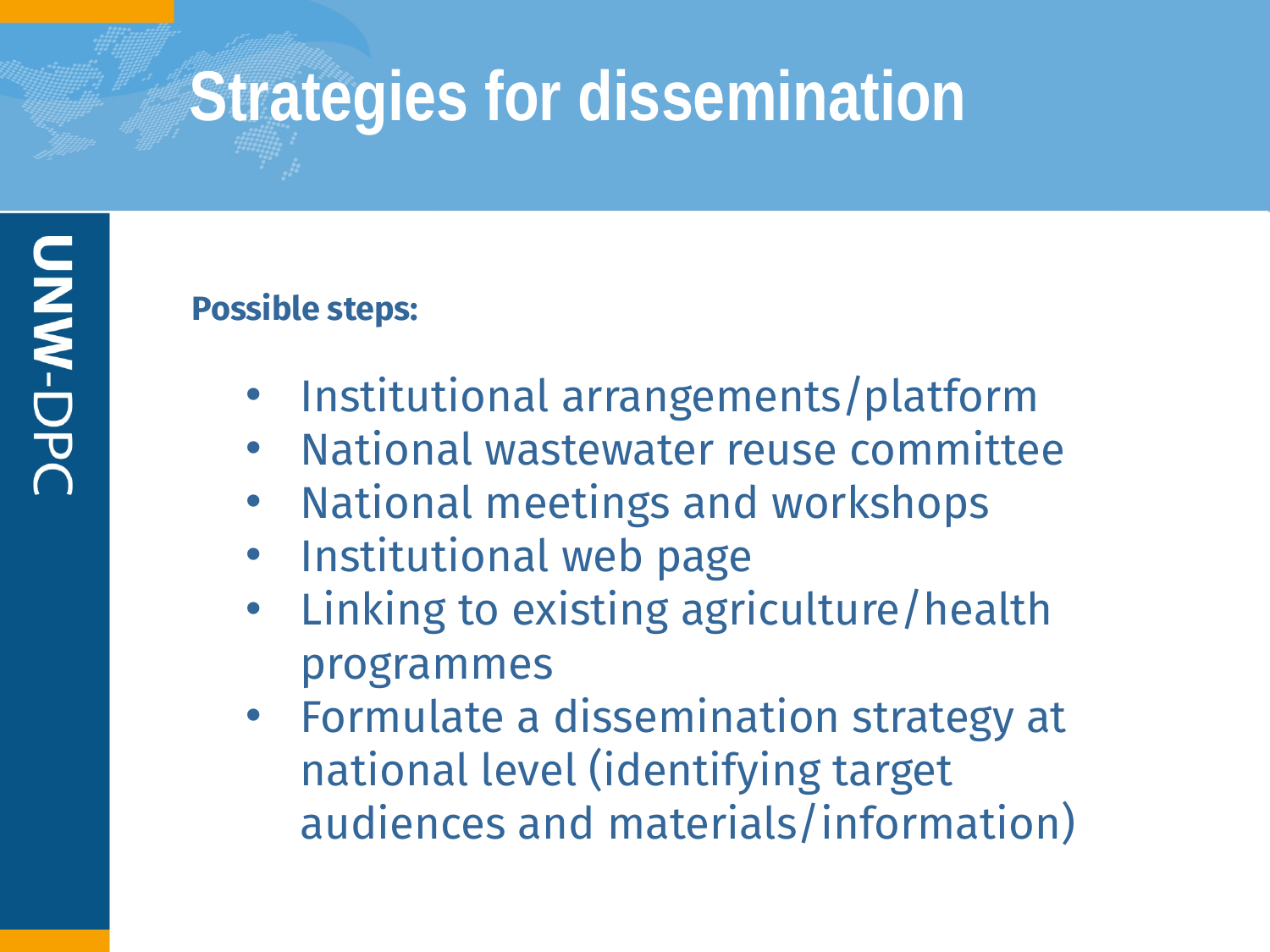

# Strategies for dissemination
Possible steps:

Institutional arrangements/platform
National wastewater reuse committee
National meetings and workshops
Institutional web page
Linking to existing agriculture/health programmes
Formulate a dissemination strategy at national level (identifying target audiences and materials/information)